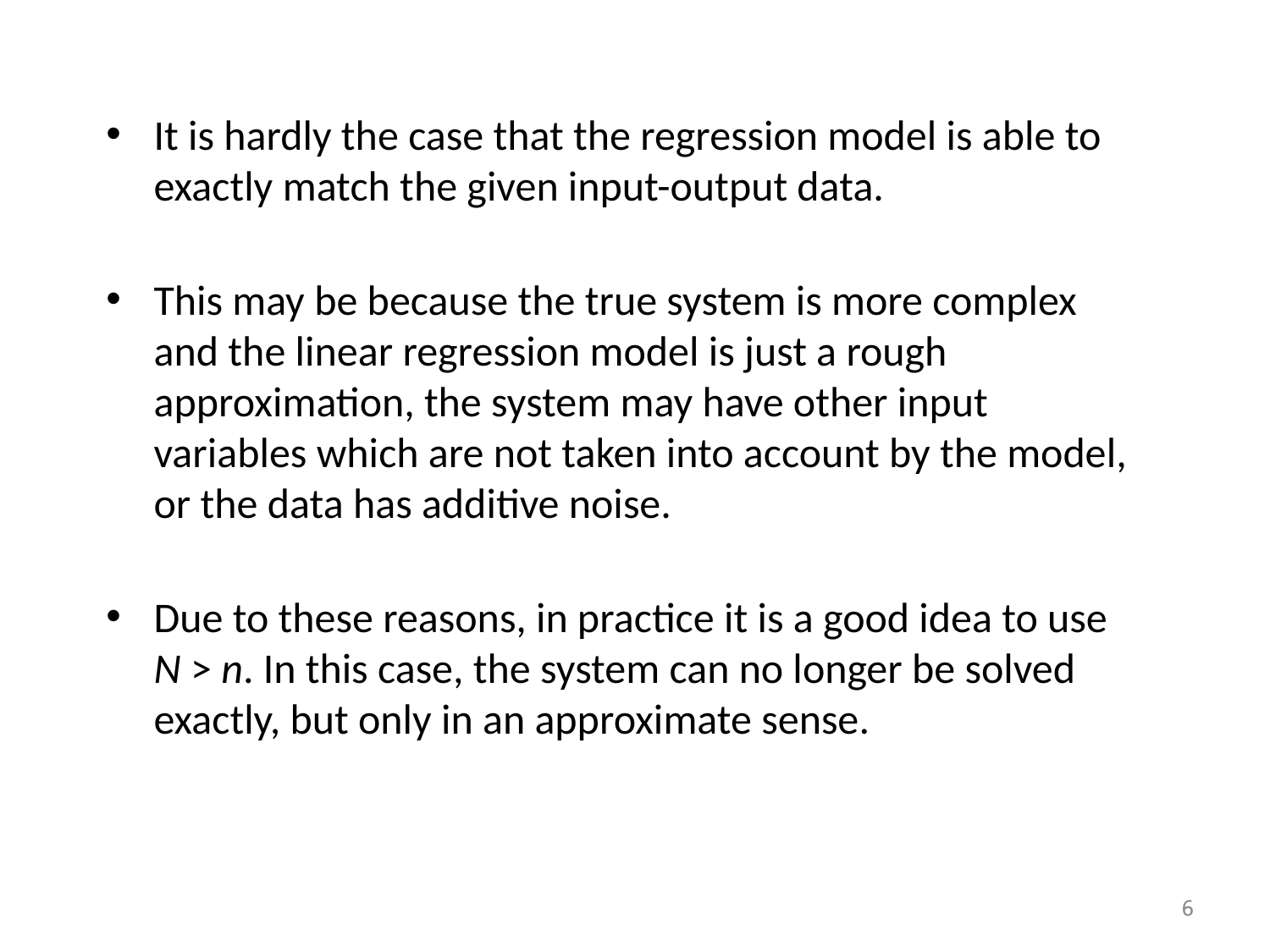

It is hardly the case that the regression model is able to exactly match the given input-output data.
This may be because the true system is more complex and the linear regression model is just a rough approximation, the system may have other input variables which are not taken into account by the model, or the data has additive noise.
Due to these reasons, in practice it is a good idea to use N > n. In this case, the system can no longer be solved exactly, but only in an approximate sense.

6